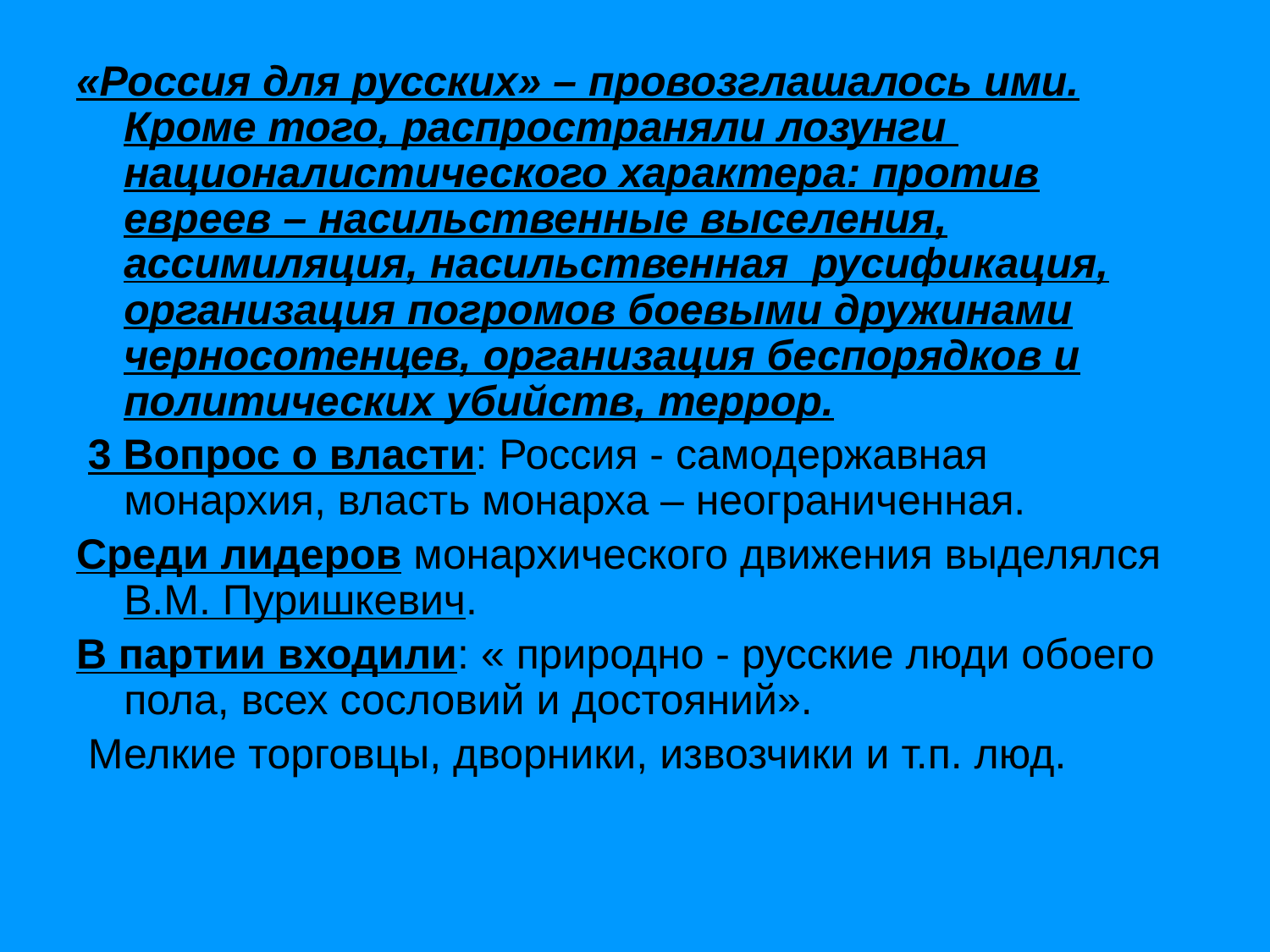

«Россия для русских» – провозглашалось ими. Кроме того, распространяли лозунги  националистического характера: против евреев – насильственные выселения, ассимиляция, насильственная  русификация, организация погромов боевыми дружинами черносотенцев, организация беспорядков и политических убийств, террор.
 3 Вопрос о власти: Россия - самодержавная монархия, власть монарха – неограниченная.
Среди лидеров монархического движения выделялся В.М. Пуришкевич.
В партии входили: « природно - русские люди обоего пола, всех сословий и достояний».
 Мелкие торговцы, дворники, извозчики и т.п. люд.